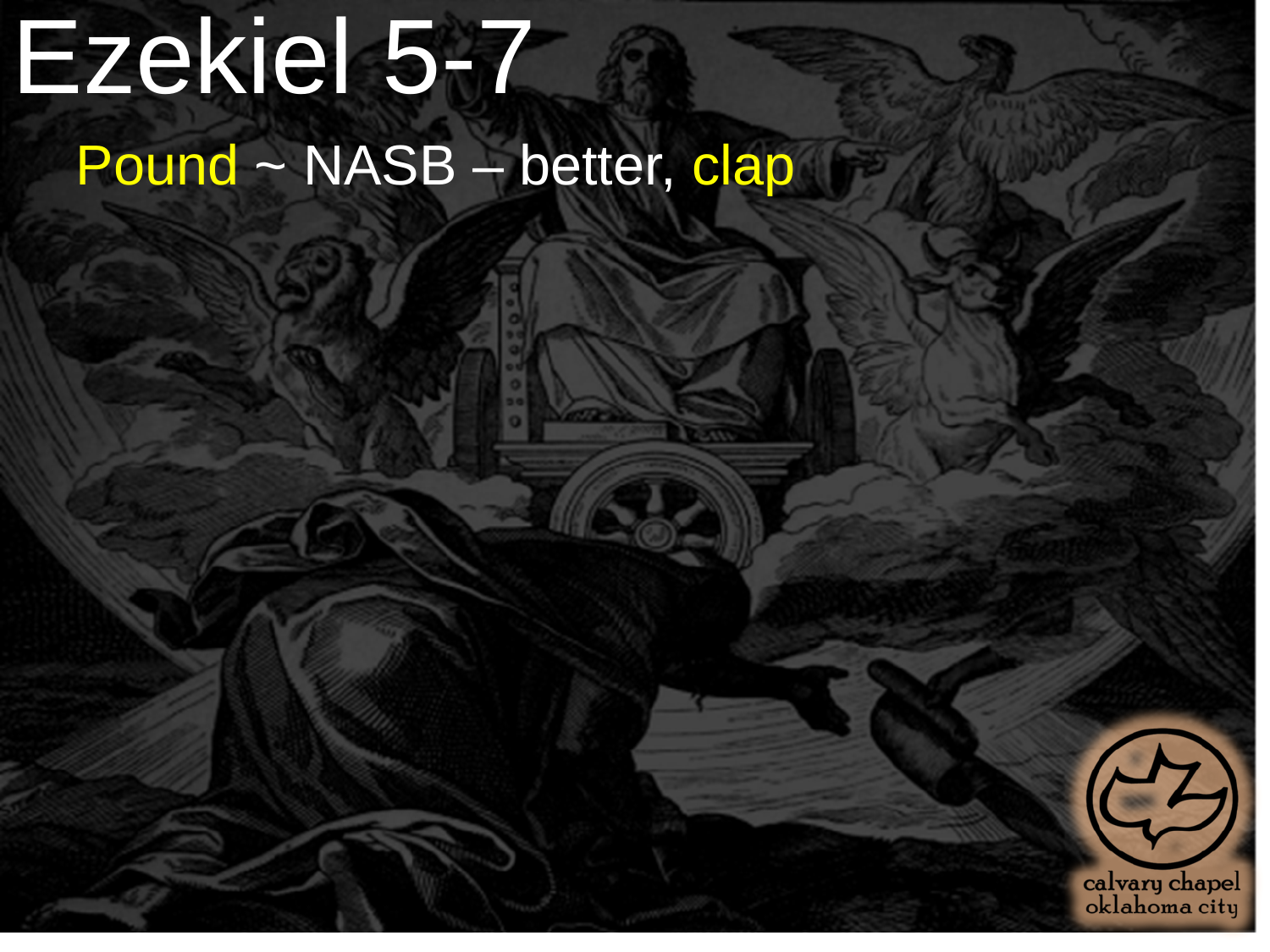

Ezekiel 5-7
Pound ~ NASB – better, clap